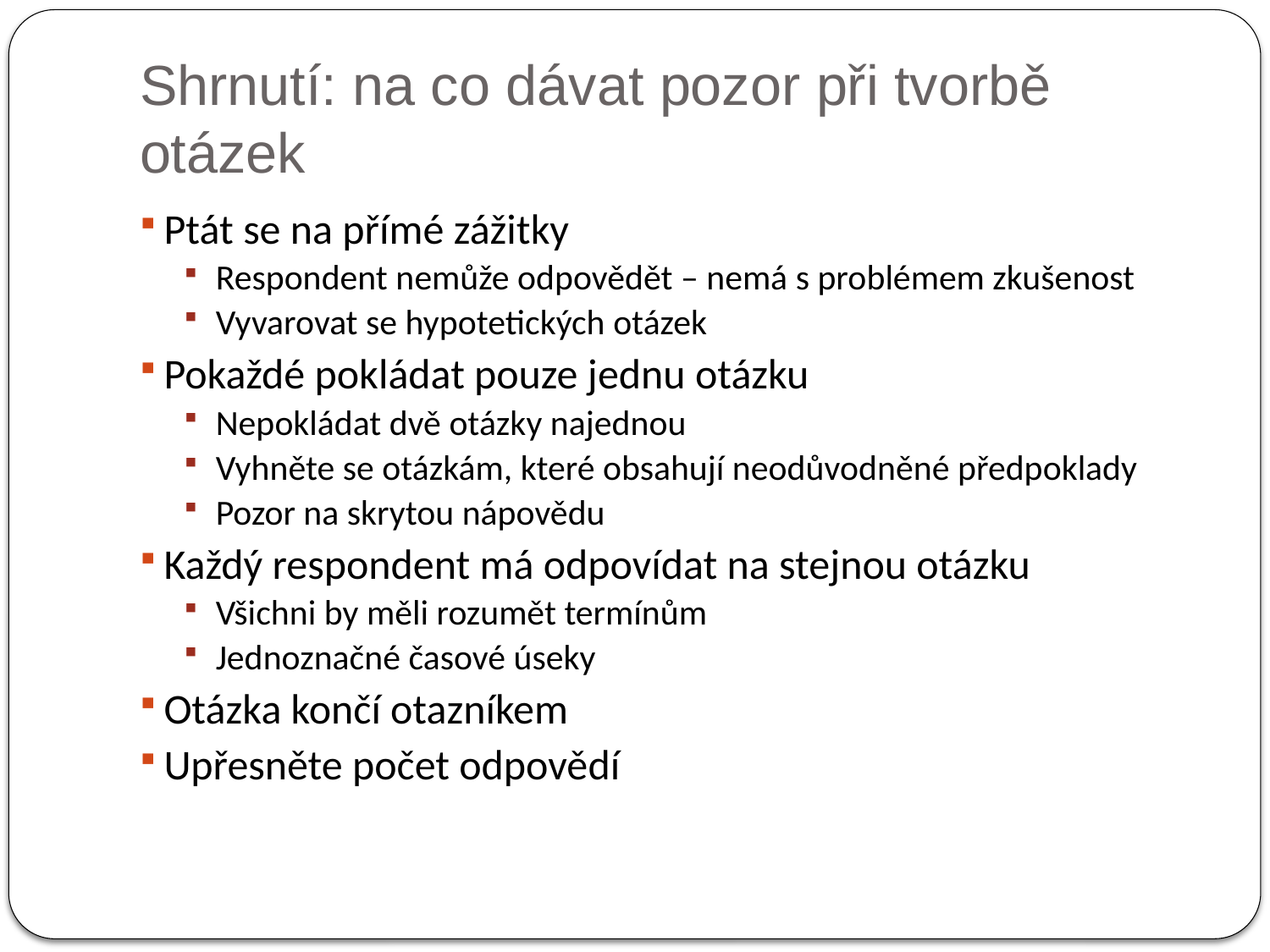

# Shrnutí: na co dávat pozor při tvorbě otázek
Ptát se na přímé zážitky
Respondent nemůže odpovědět – nemá s problémem zkušenost
Vyvarovat se hypotetických otázek
Pokaždé pokládat pouze jednu otázku
Nepokládat dvě otázky najednou
Vyhněte se otázkám, které obsahují neodůvodněné předpoklady
Pozor na skrytou nápovědu
Každý respondent má odpovídat na stejnou otázku
Všichni by měli rozumět termínům
Jednoznačné časové úseky
Otázka končí otazníkem
Upřesněte počet odpovědí